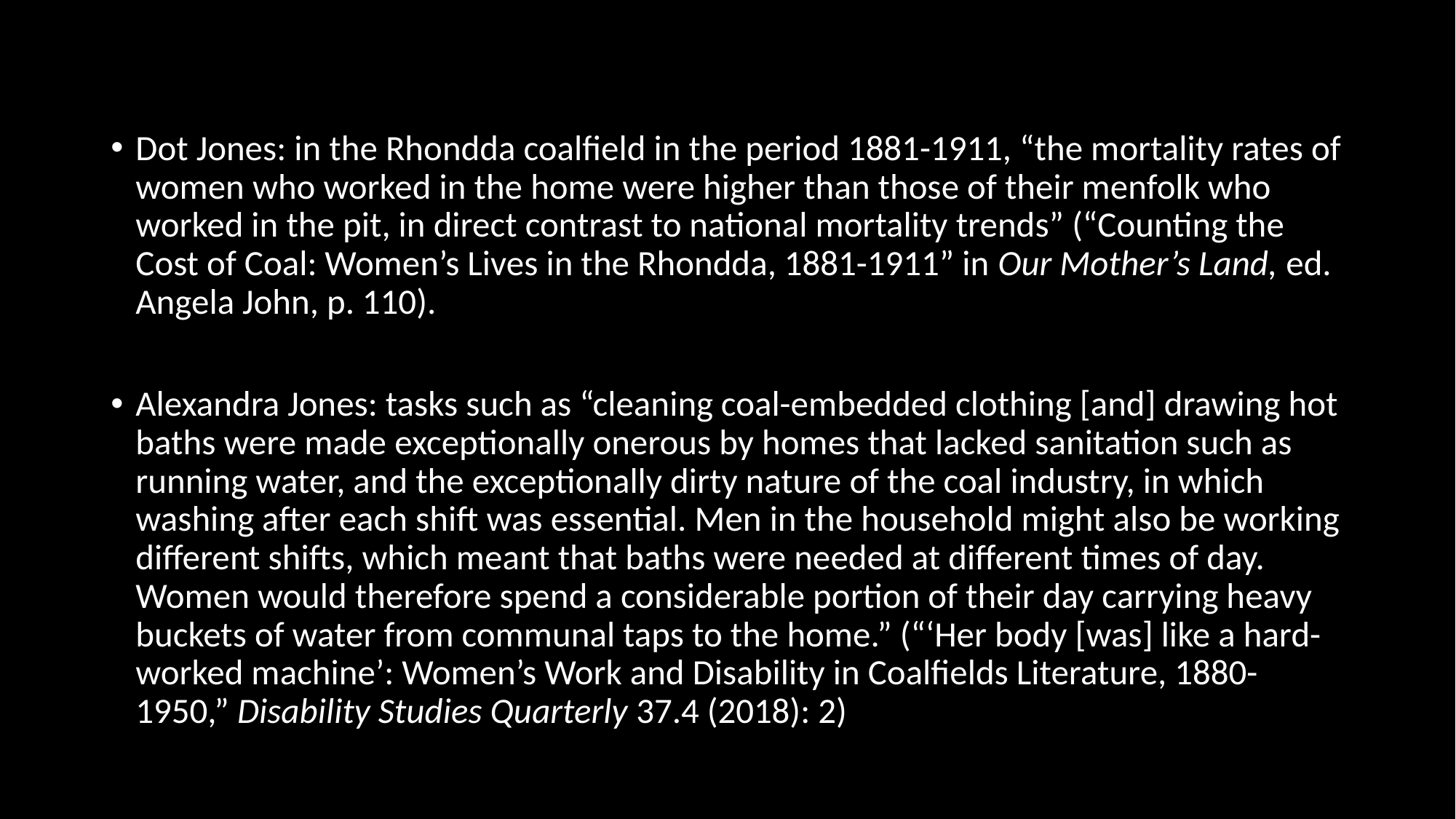

#
Dot Jones: in the Rhondda coalfield in the period 1881-1911, “the mortality rates of women who worked in the home were higher than those of their menfolk who worked in the pit, in direct contrast to national mortality trends” (“Counting the Cost of Coal: Women’s Lives in the Rhondda, 1881-1911” in Our Mother’s Land, ed. Angela John, p. 110).

Alexandra Jones: tasks such as “cleaning coal-embedded clothing [and] drawing hot baths were made exceptionally onerous by homes that lacked sanitation such as running water, and the exceptionally dirty nature of the coal industry, in which washing after each shift was essential. Men in the household might also be working different shifts, which meant that baths were needed at different times of day. Women would therefore spend a considerable portion of their day carrying heavy buckets of water from communal taps to the home.” (“‘Her body [was] like a hard-worked machine’: Women’s Work and Disability in Coalfields Literature, 1880-1950,” Disability Studies Quarterly 37.4 (2018): 2)